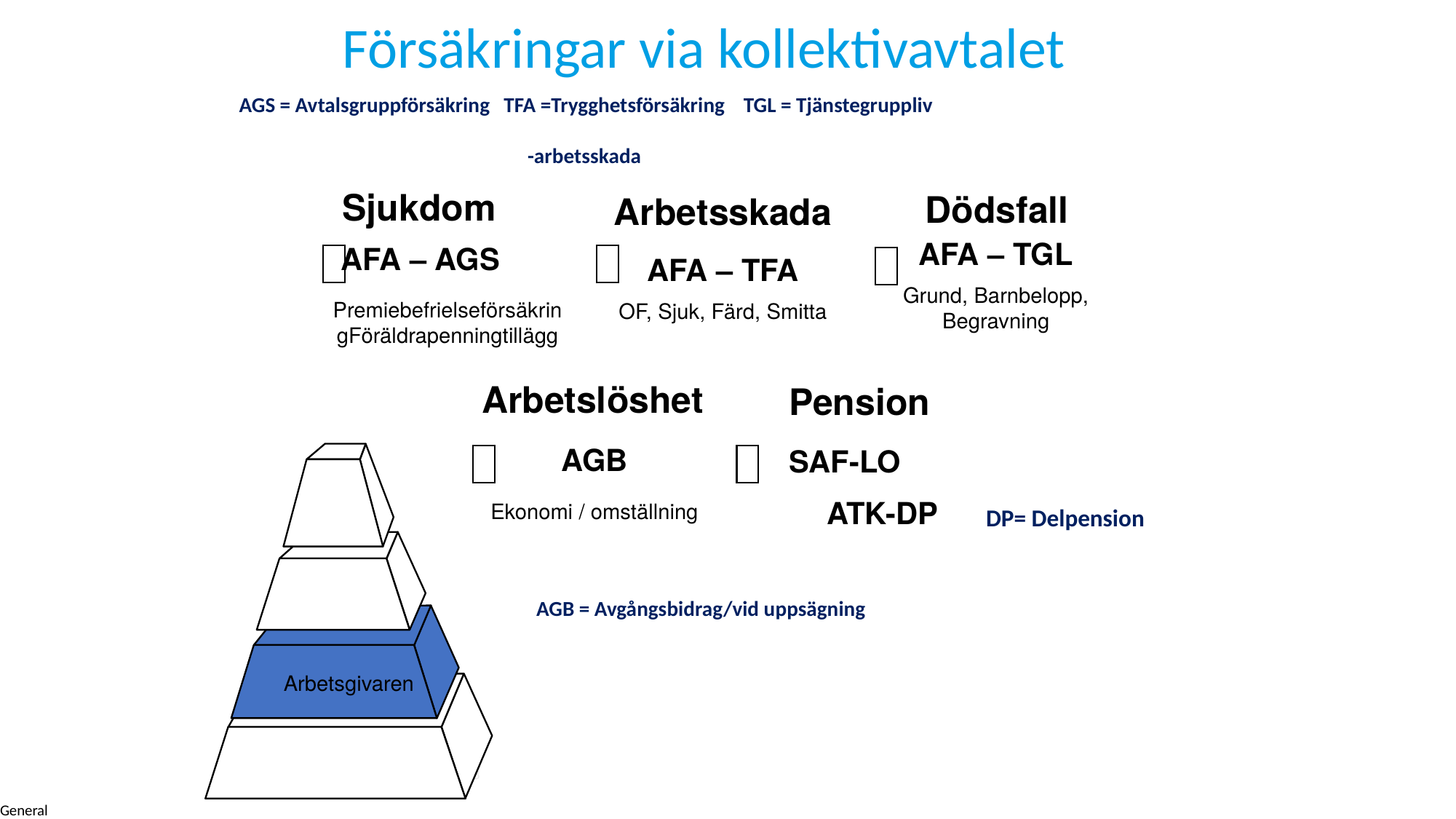

Försäkringar via kollektivavtalet
AGS = Avtalsgruppförsäkring   TFA =Trygghetsförsäkring    TGL = Tjänstegruppliv

                                                             -arbetsskada

Sjukdom
Dödsfall
Arbetsskada
AFA – TGL
Grund, Barnbelopp, Begravning

AFA – AGS

AFA – TFA
OF, Sjuk, Färd, Smitta

PremiebefrielseförsäkringFöräldrapenningtillägg
Arbetslöshet
Pension
AGB

Ekonomi / omställning
SAF-LO
 ATK-DP

DP= Delpension

AGB = Avgångsbidrag/vid uppsägning
Arbetsgivaren
2  Försäkringsgenomgång 2023-04-03